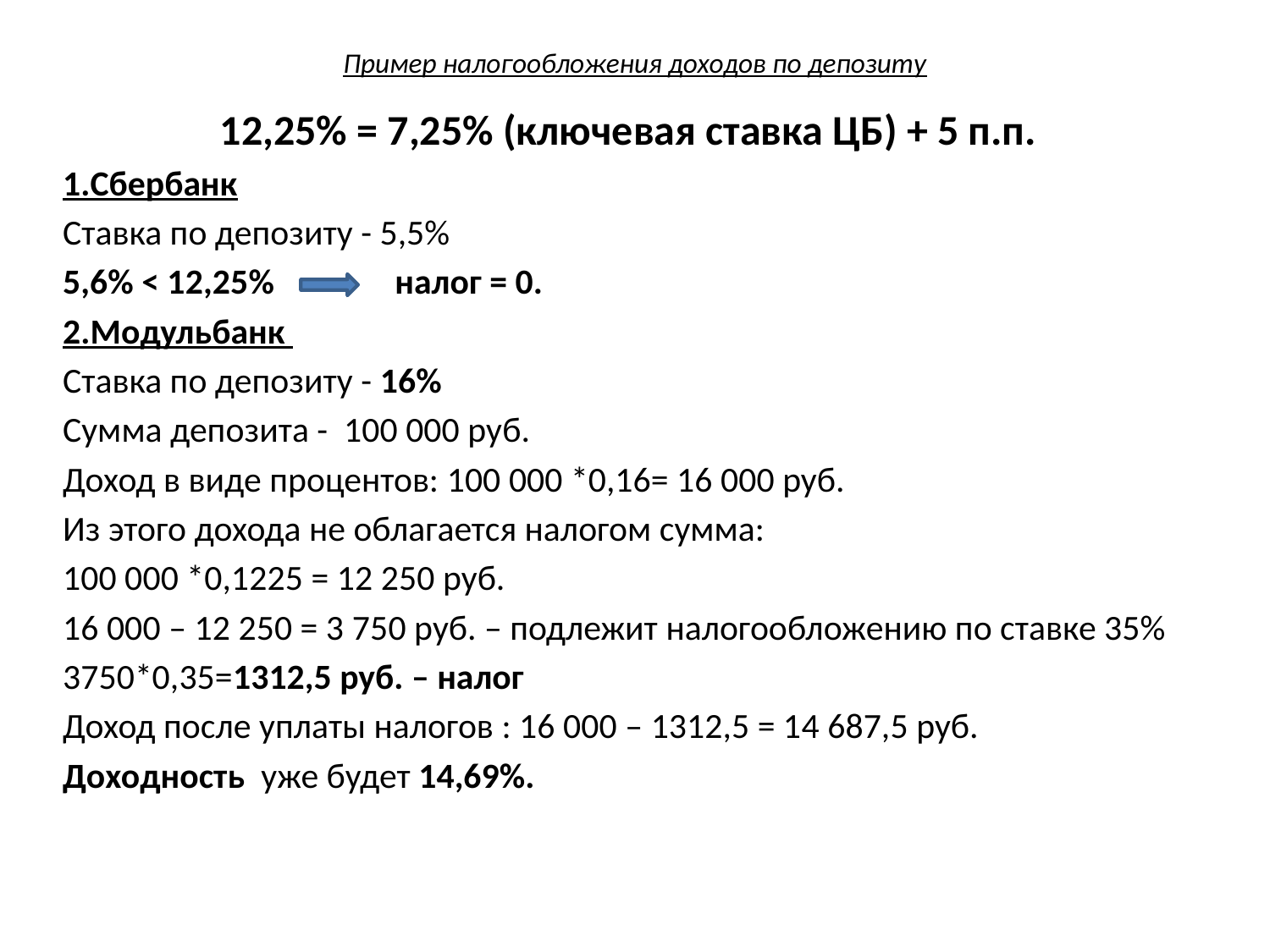

# Пример налогообложения доходов по депозиту
12,25% = 7,25% (ключевая ставка ЦБ) + 5 п.п.
1.Сбербанк
Ставка по депозиту - 5,5%
5,6% < 12,25%               налог = 0.
2.Модульбанк
Ставка по депозиту - 16%
Сумма депозита -  100 000 руб.
Доход в виде процентов: 100 000 *0,16= 16 000 руб.
Из этого дохода не облагается налогом сумма:
100 000 *0,1225 = 12 250 руб.
16 000 – 12 250 = 3 750 руб. – подлежит налогообложению по ставке 35%
3750*0,35=1312,5 руб. – налог
Доход после уплаты налогов : 16 000 – 1312,5 = 14 687,5 руб.
Доходность  уже будет 14,69%.